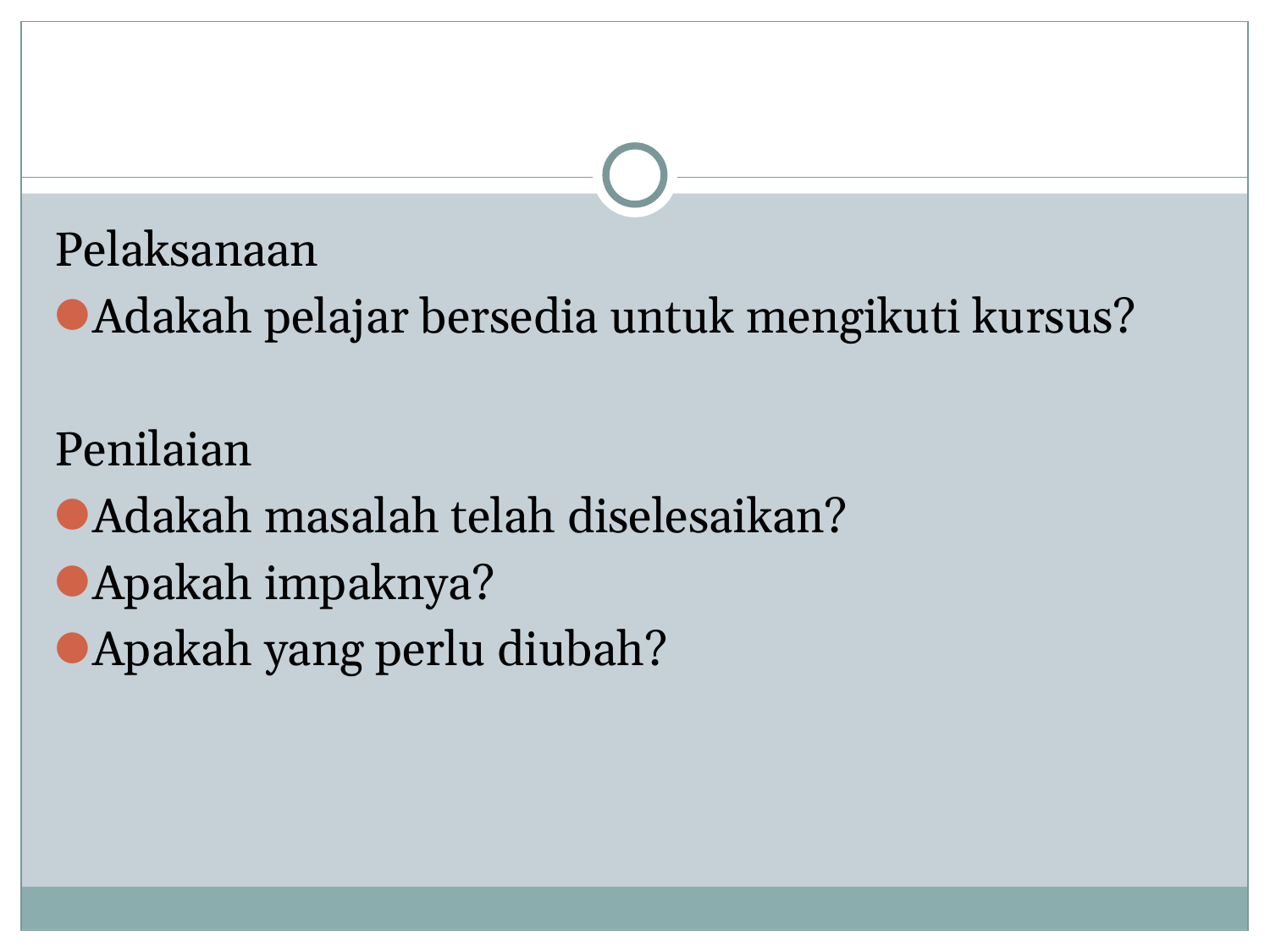

#
Pelaksanaan
Adakah pelajar bersedia untuk mengikuti kursus?

Penilaian
Adakah masalah telah diselesaikan?
Apakah impaknya?
Apakah yang perlu diubah?